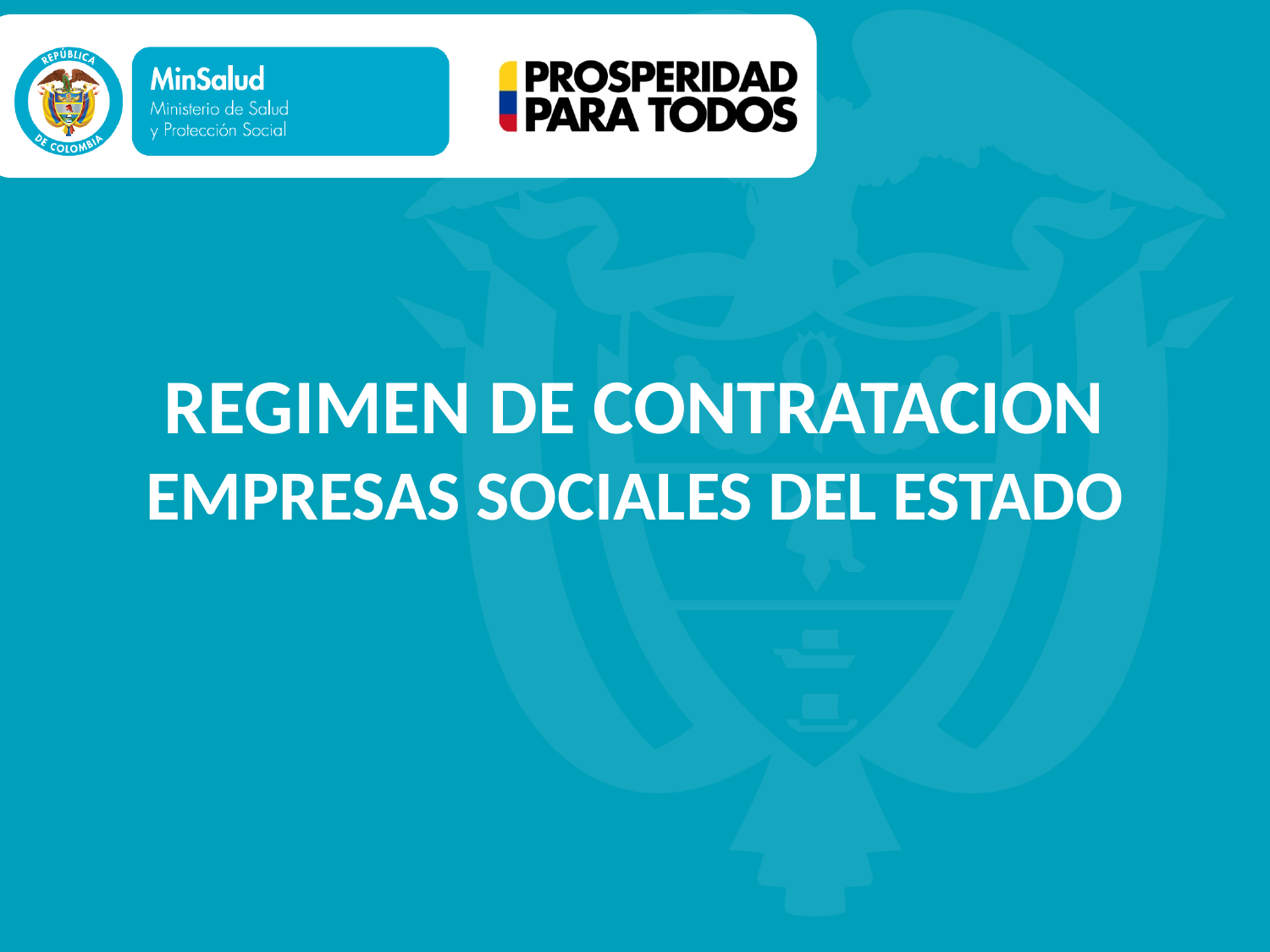

# REGIMEN DE CONTRATACION EMPRESAS SOCIALES DEL ESTADO